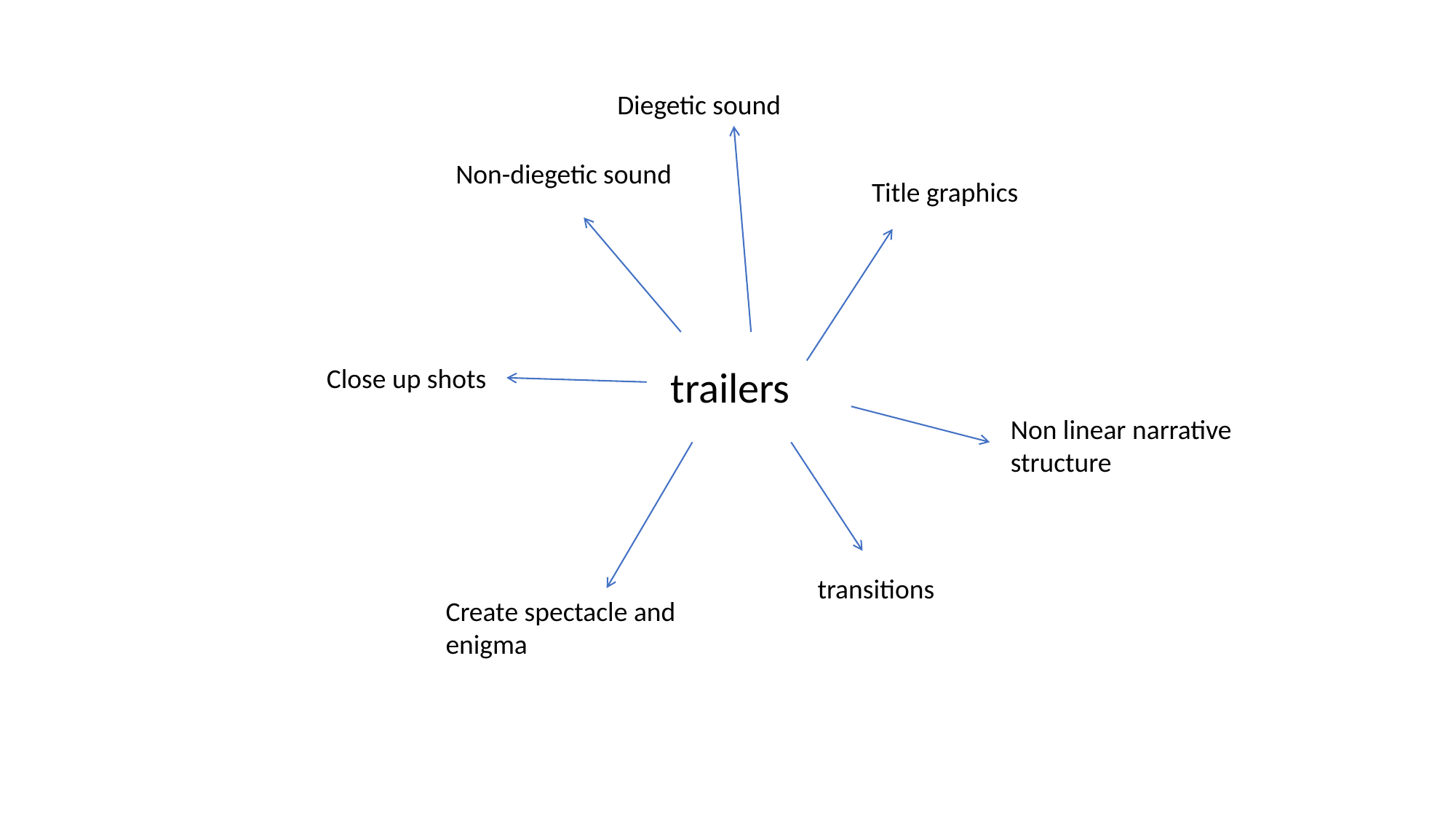

Diegetic sound
Non-diegetic sound
Title graphics
Close up shots
trailers
Non linear narrative structure
transitions
Create spectacle and enigma